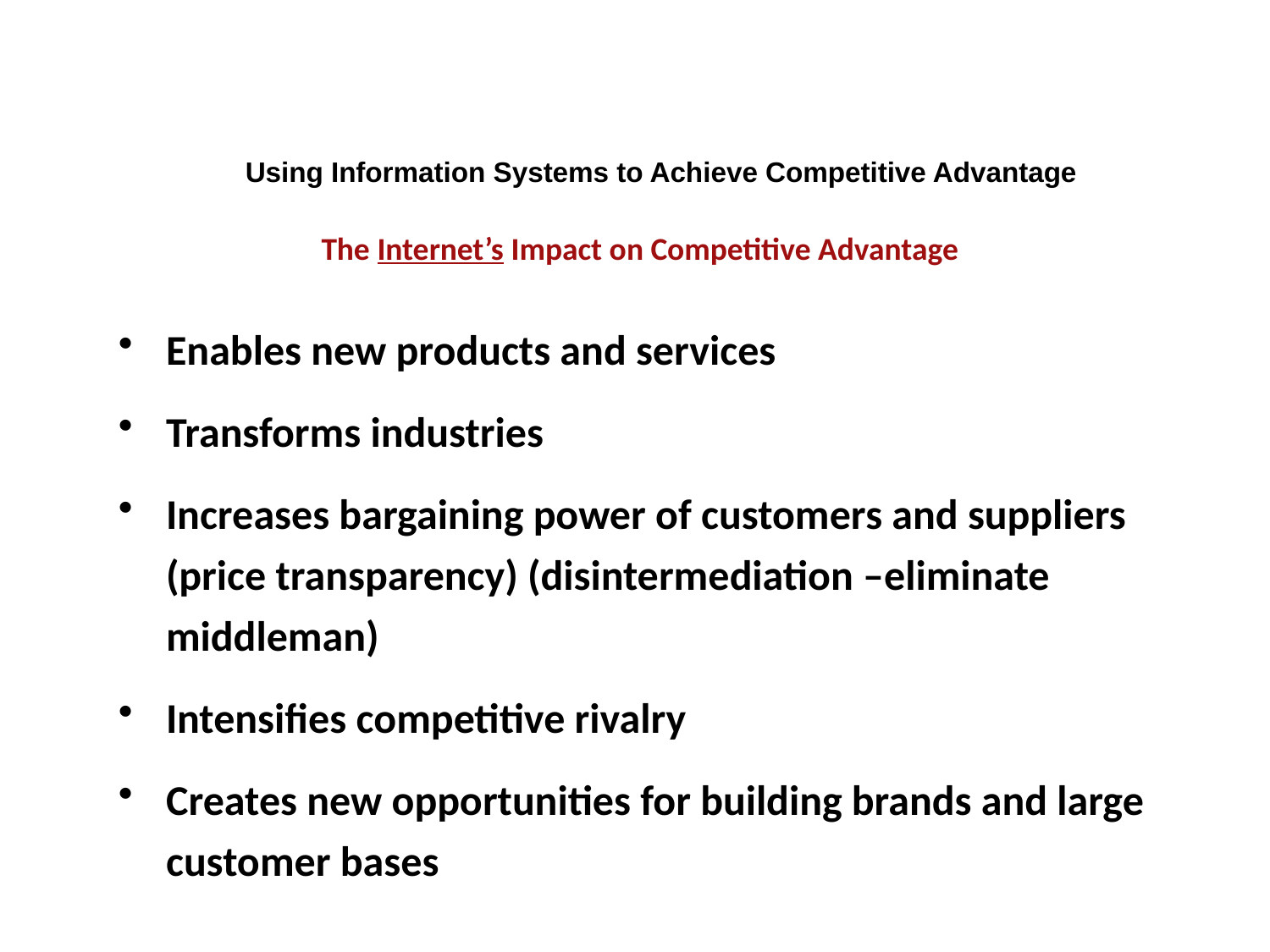

Using Information Systems to Achieve Competitive Advantage
The Internet’s Impact on Competitive Advantage
Enables new products and services
Transforms industries
Increases bargaining power of customers and suppliers (price transparency) (disintermediation –eliminate middleman)
Intensifies competitive rivalry
Creates new opportunities for building brands and large customer bases